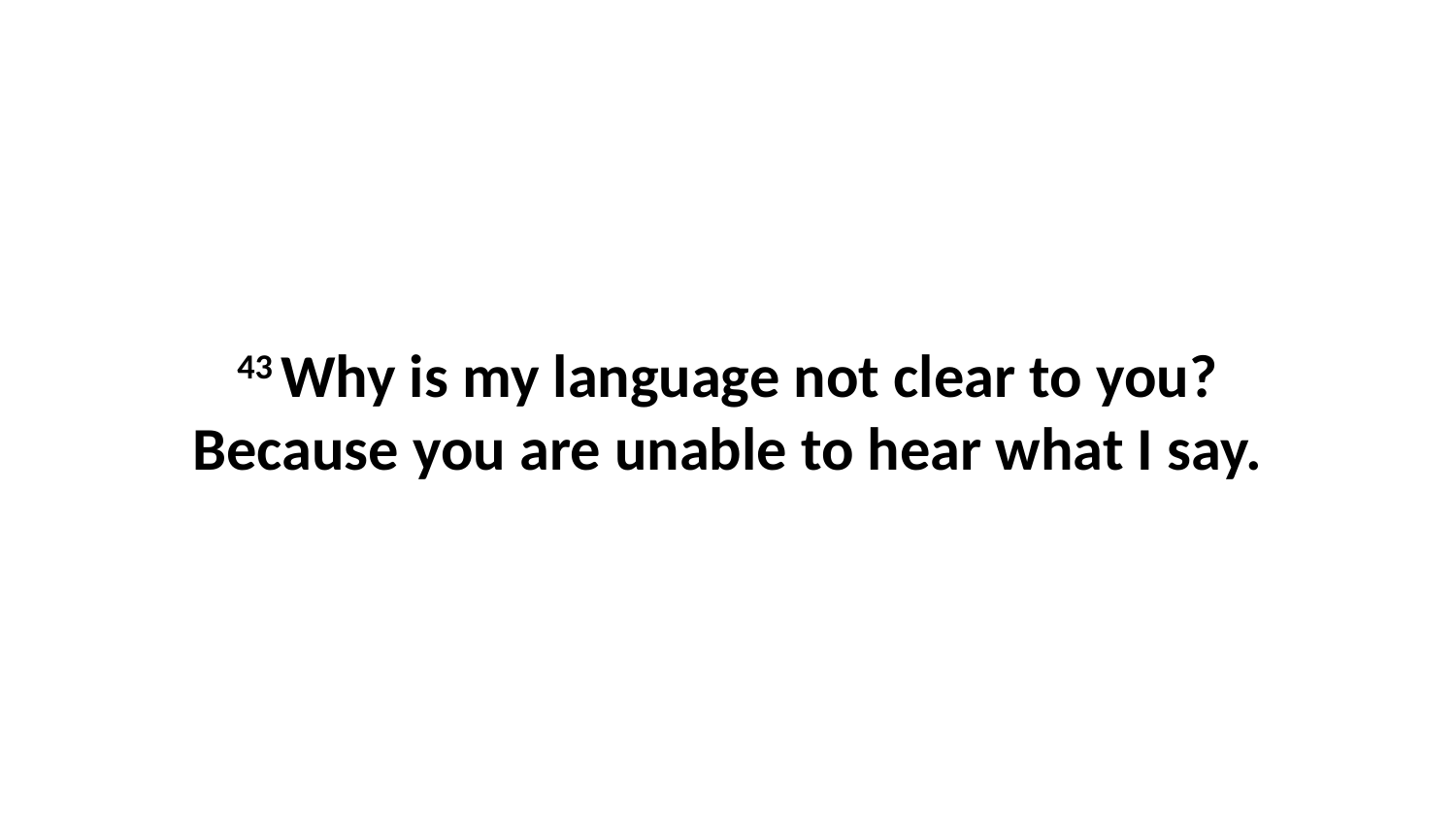

43 Why is my language not clear to you? Because you are unable to hear what I say.